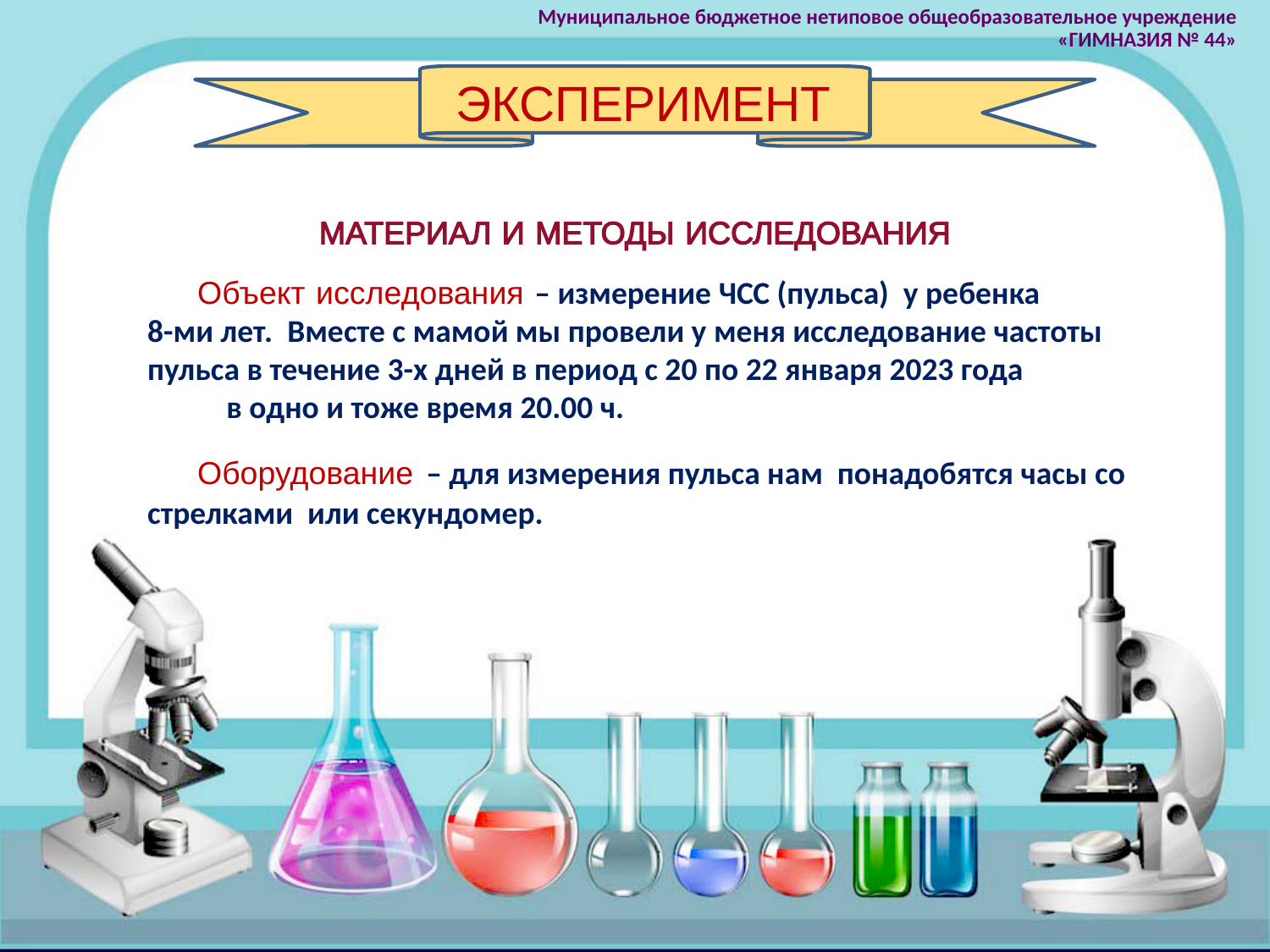

Муниципальное бюджетное нетиповое общеобразовательное учреждение
 «ГИМНАЗИЯ № 44»

ЭКСПЕРИМЕНТ
МАТЕРИАЛ И МЕТОДЫ ИССЛЕДОВАНИЯ
Объект исследования – измерение ЧСС (пульса)  у ребенка                 8-ми лет.  Вместе с мамой мы провели у меня исследование частоты пульса в течение 3-х дней в период с 20 по 22 января 2023 года                               в одно и тоже время 20.00 ч.
Оборудование – для измерения пульса нам  понадобятся часы со стрелками  или секундомер.